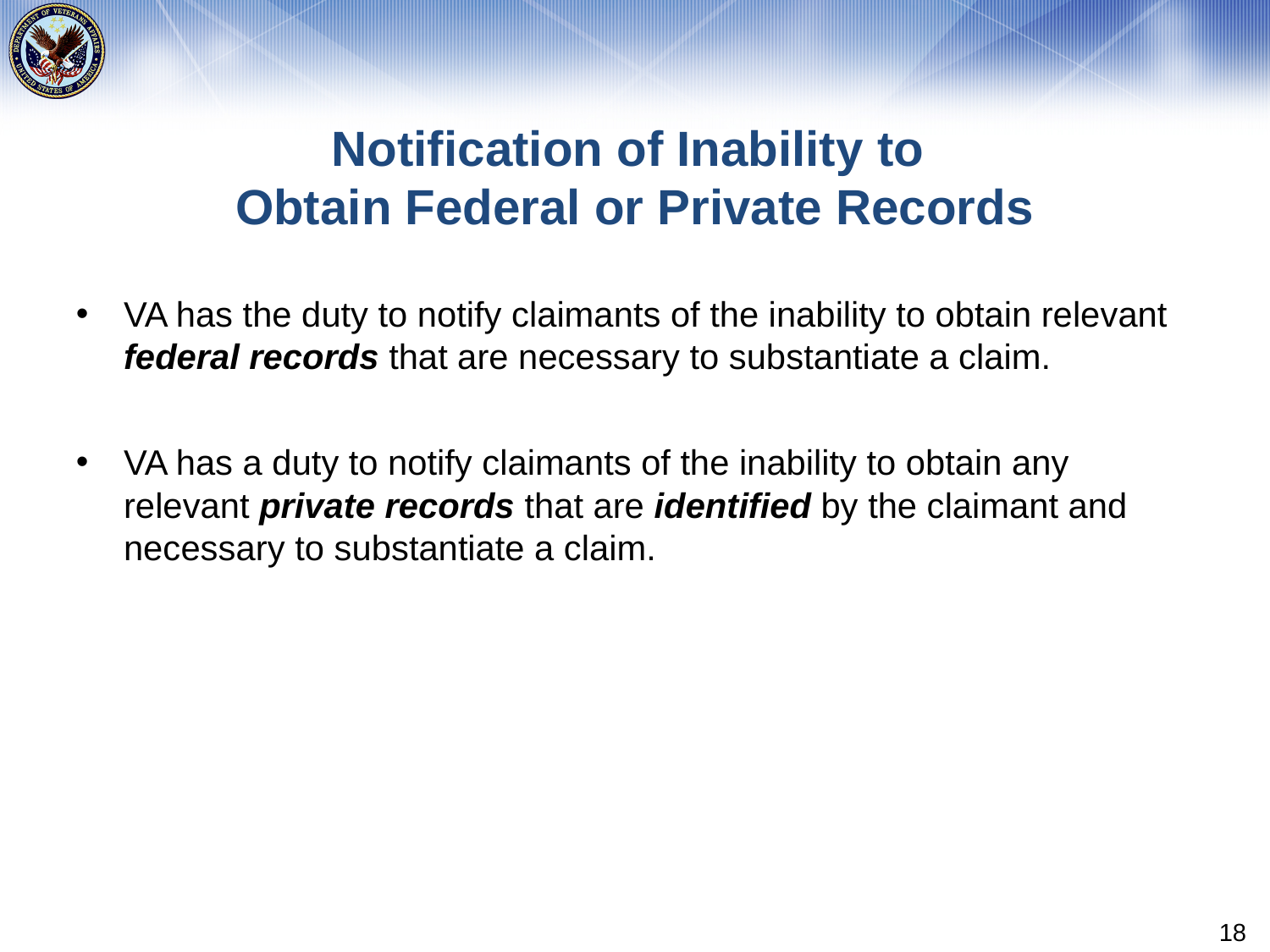

# Notification of Inability to Obtain Federal or Private Records
VA has the duty to notify claimants of the inability to obtain relevant federal records that are necessary to substantiate a claim.

VA has a duty to notify claimants of the inability to obtain any relevant private records that are identified by the claimant and necessary to substantiate a claim.
18